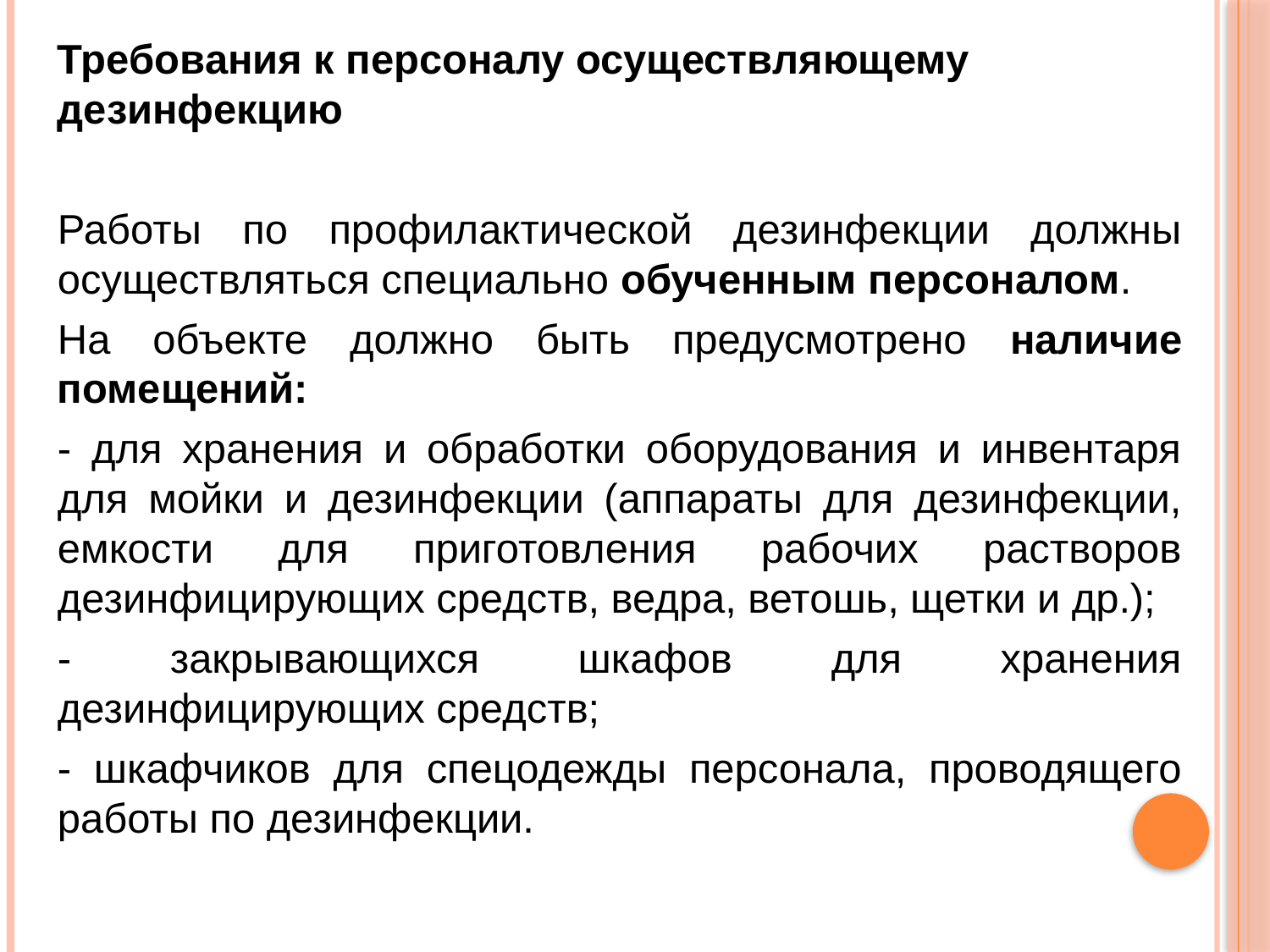

Требования к персоналу осуществляющему дезинфекцию

Работы по профилактической дезинфекции должны осуществляться специально обученным персоналом.
На объекте должно быть предусмотрено наличие помещений:
- для хранения и обработки оборудования и инвентаря для мойки и дезинфекции (аппараты для дезинфекции, емкости для приготовления рабочих растворов дезинфицирующих средств, ведра, ветошь, щетки и др.);
- закрывающихся шкафов для хранения дезинфицирующих средств;
- шкафчиков для спецодежды персонала, проводящего работы по дезинфекции.